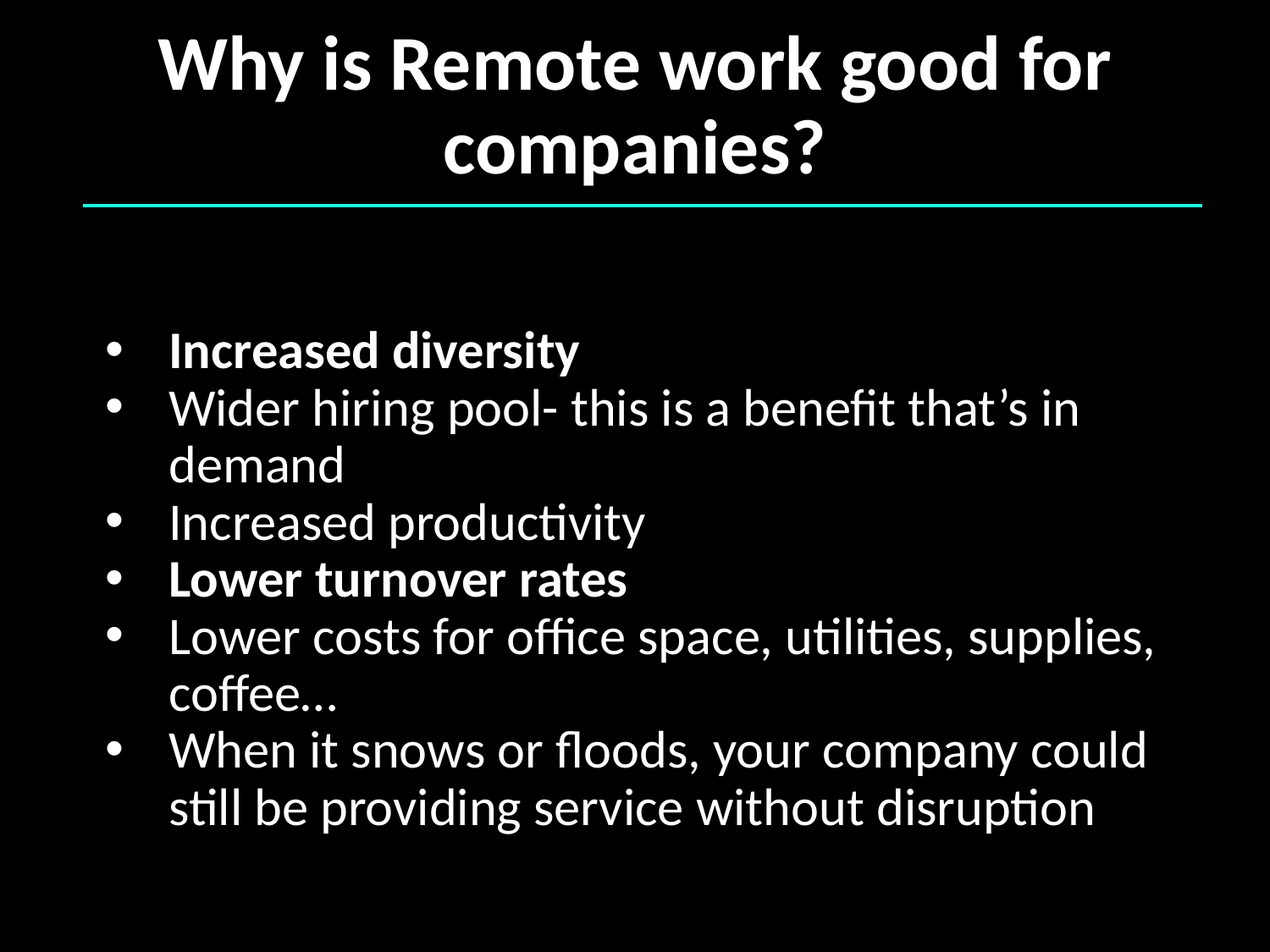

# Why is Remote work good for companies?

Increased diversity
Wider hiring pool- this is a benefit that’s in demand
Increased productivity
Lower turnover rates
Lower costs for office space, utilities, supplies, coffee…
When it snows or floods, your company could still be providing service without disruption